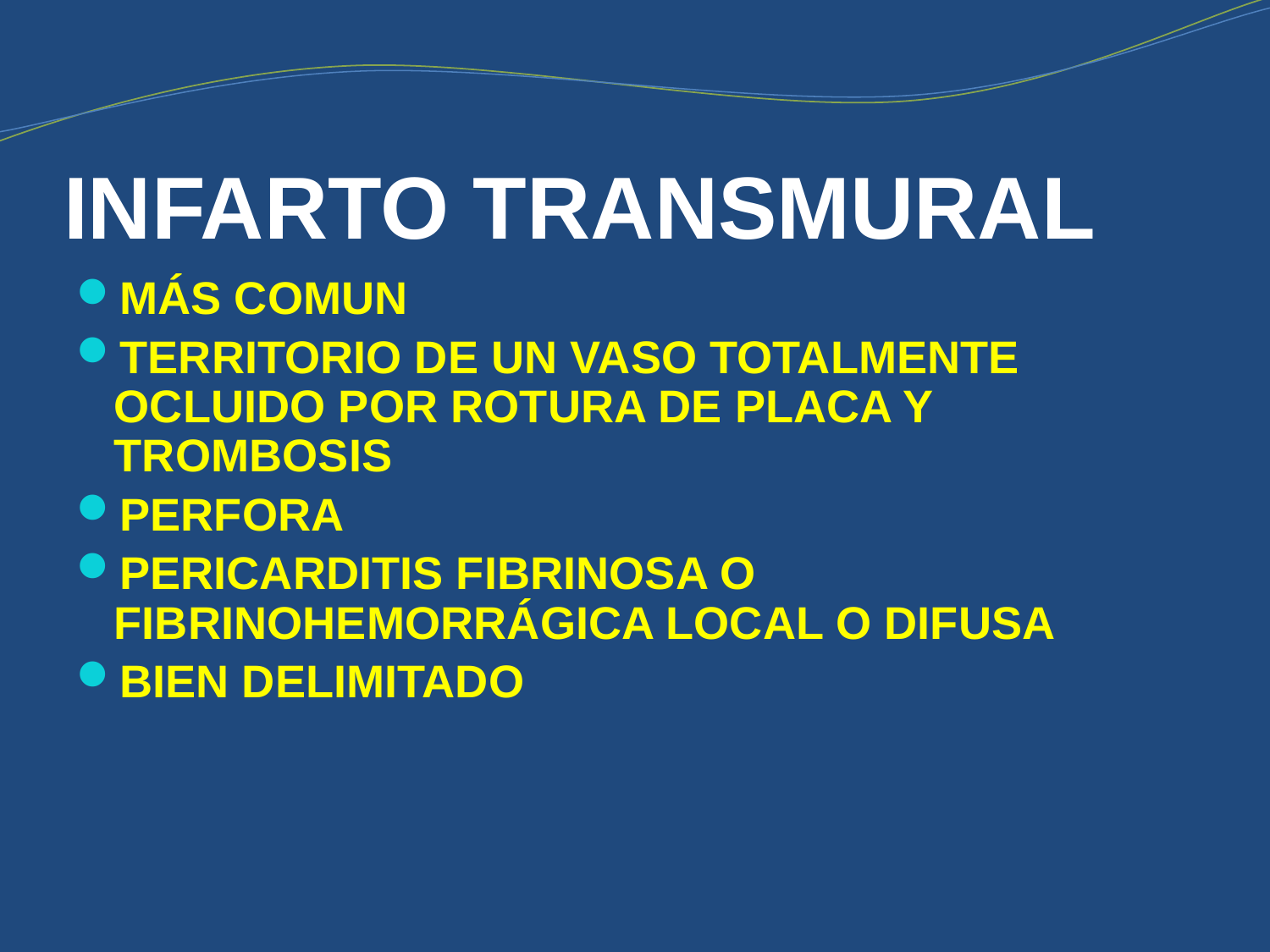

# INFARTO TRANSMURAL
MÁS COMUN
TERRITORIO DE UN VASO TOTALMENTE OCLUIDO POR ROTURA DE PLACA Y TROMBOSIS
PERFORA
PERICARDITIS FIBRINOSA O FIBRINOHEMORRÁGICA LOCAL O DIFUSA
BIEN DELIMITADO